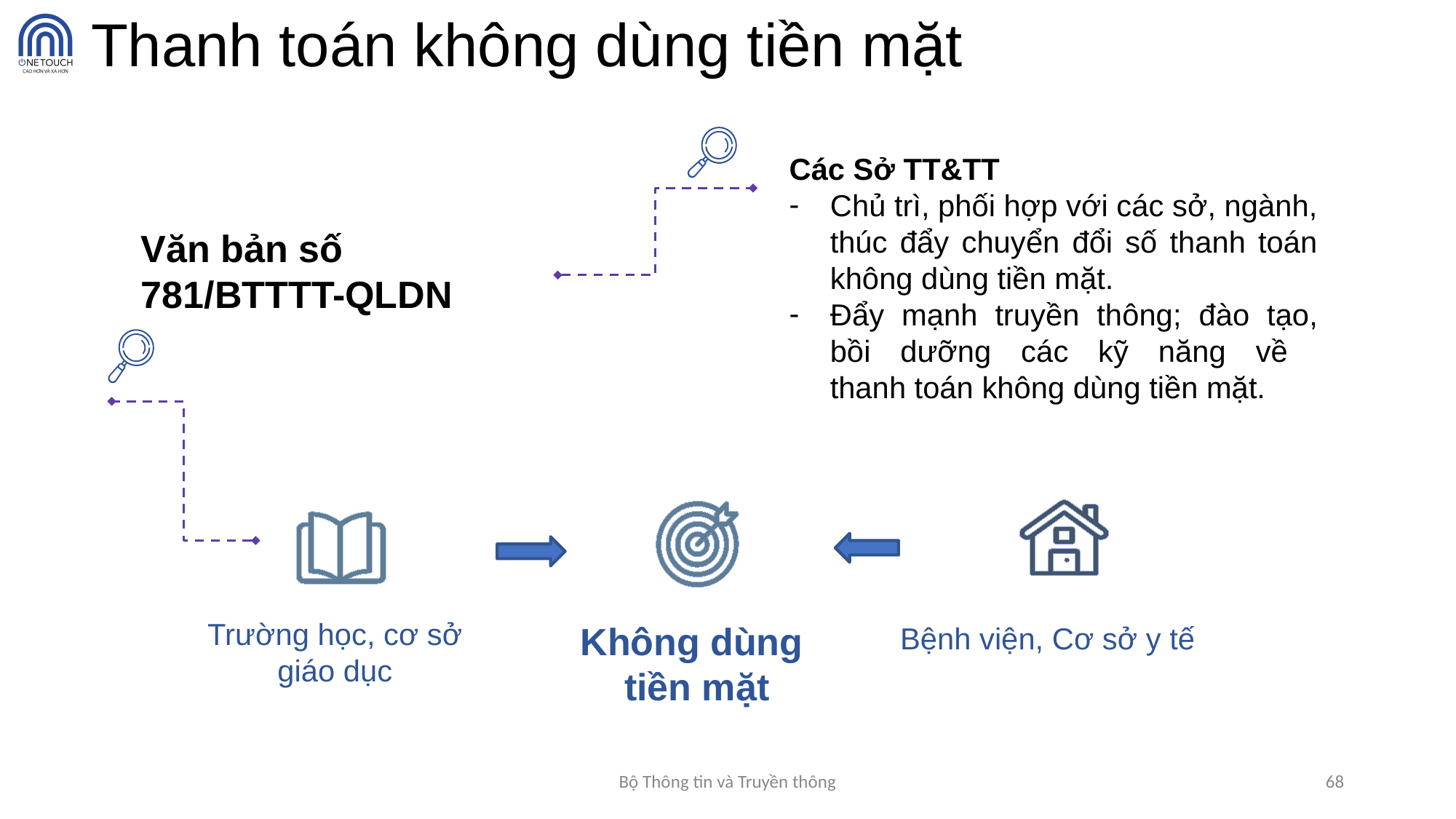

# Thanh toán không dùng tiền mặt

Các Sở TT&TT
Chủ trì, phối hợp với các sở, ngành, thúc đẩy chuyển đổi số thanh toán không dùng tiền mặt.
Đẩy mạnh truyền thông; đào tạo, bồi dưỡng các kỹ năng về
thanh toán không dùng tiền mặt.
Văn bản số 781/BTTTT-QLDN

Trường học, cơ sở giáo dục

Không dùng
tiền mặt
Bệnh viện, Cơ sở y tế

Bộ Thông tin và Truyền thông
68